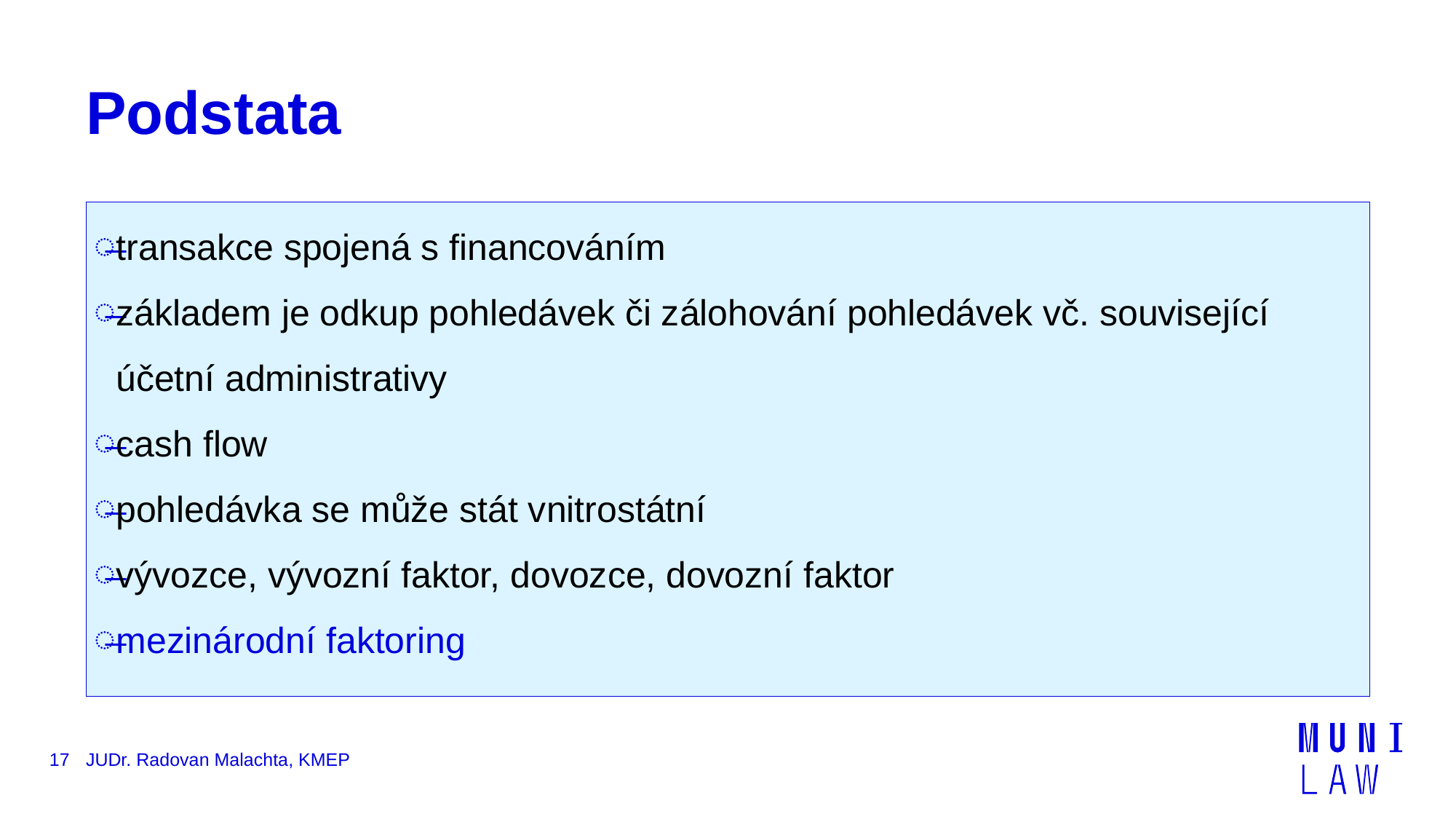

# Podstata
transakce spojená s financováním
základem je odkup pohledávek či zálohování pohledávek vč. související účetní administrativy
cash flow
pohledávka se může stát vnitrostátní
vývozce, vývozní faktor, dovozce, dovozní faktor
mezinárodní faktoring

17
JUDr. Radovan Malachta, KMEP